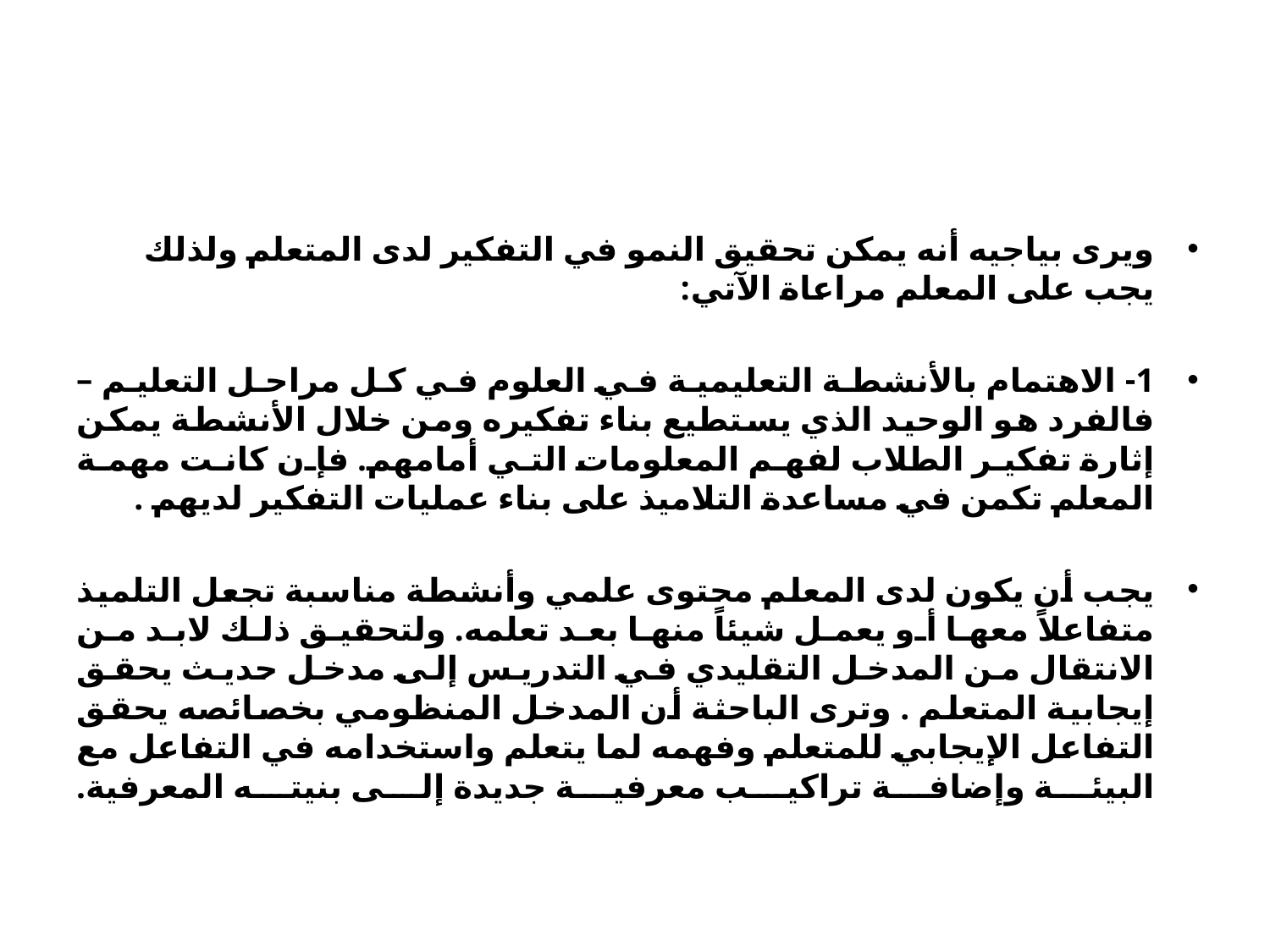

#
ويرى بياجيه أنه يمكن تحقيق النمو في التفكير لدى المتعلم ولذلك يجب على المعلم مراعاة الآتي:

1- الاهتمام بالأنشطة التعليمية في العلوم في كل مراحل التعليم – فالفرد هو الوحيد الذي يستطيع بناء تفكيره ومن خلال الأنشطة يمكن إثارة تفكير الطلاب لفهم المعلومات التي أمامهم. فإن كانت مهمة المعلم تكمن في مساعدة التلاميذ على بناء عمليات التفكير لديهم .

يجب أن يكون لدى المعلم محتوى علمي وأنشطة مناسبة تجعل التلميذ متفاعلاً معها أو يعمل شيئاً منها بعد تعلمه. ولتحقيق ذلك لابد من الانتقال من المدخل التقليدي في التدريس إلى مدخل حديث يحقق إيجابية المتعلم . وترى الباحثة أن المدخل المنظومي بخصائصه يحقق التفاعل الإيجابي للمتعلم وفهمه لما يتعلم واستخدامه في التفاعل مع البيئة وإضافة تراكيب معرفية جديدة إلى بنيته المعرفية.